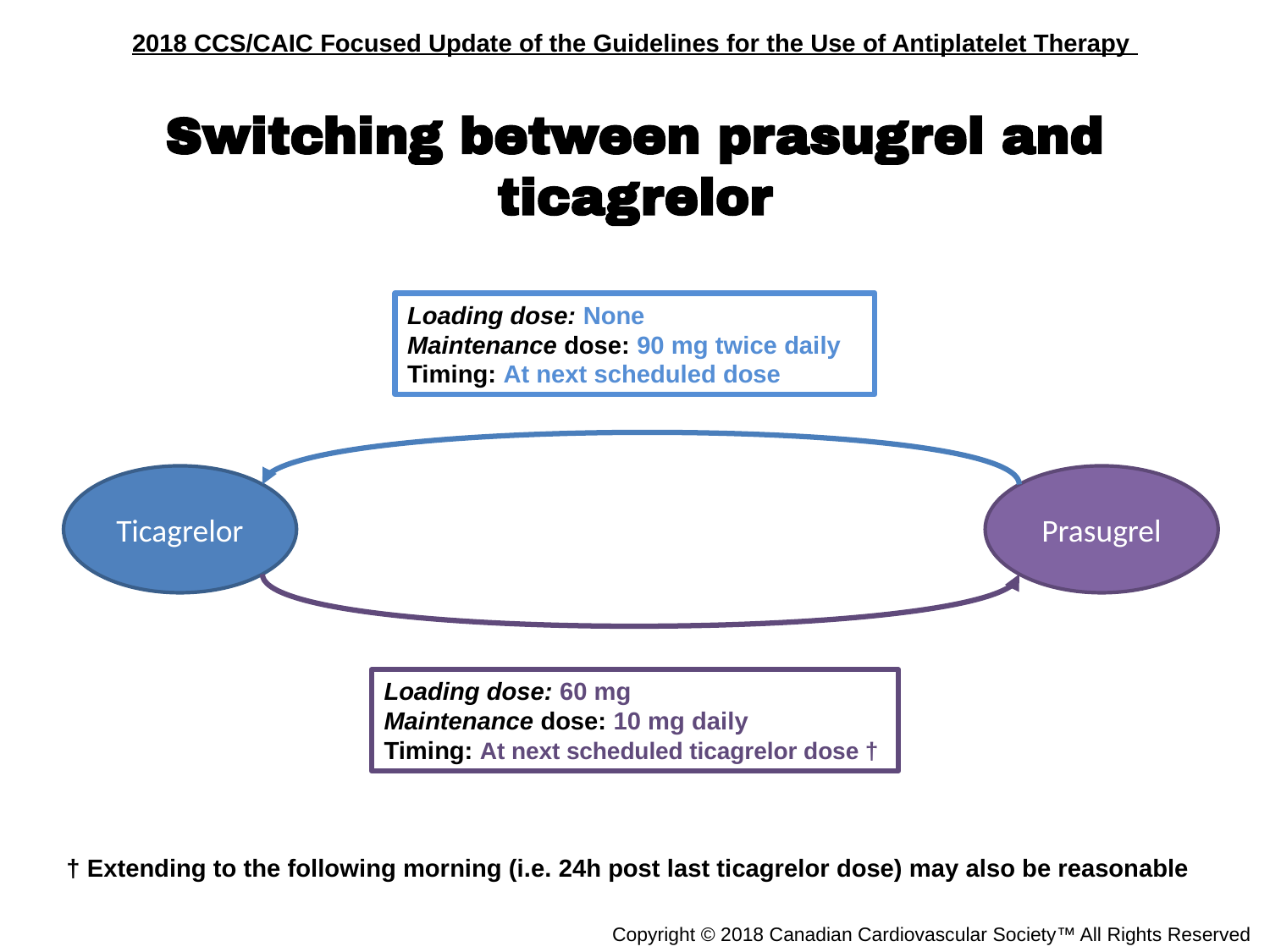

Switching between prasugrel and ticagrelor
Loading dose: None
Maintenance dose: 90 mg twice daily
Timing: At next scheduled dose
Ticagrelor
Prasugrel
Loading dose: 60 mg
Maintenance dose: 10 mg daily
Timing: At next scheduled ticagrelor dose †
† Extending to the following morning (i.e. 24h post last ticagrelor dose) may also be reasonable